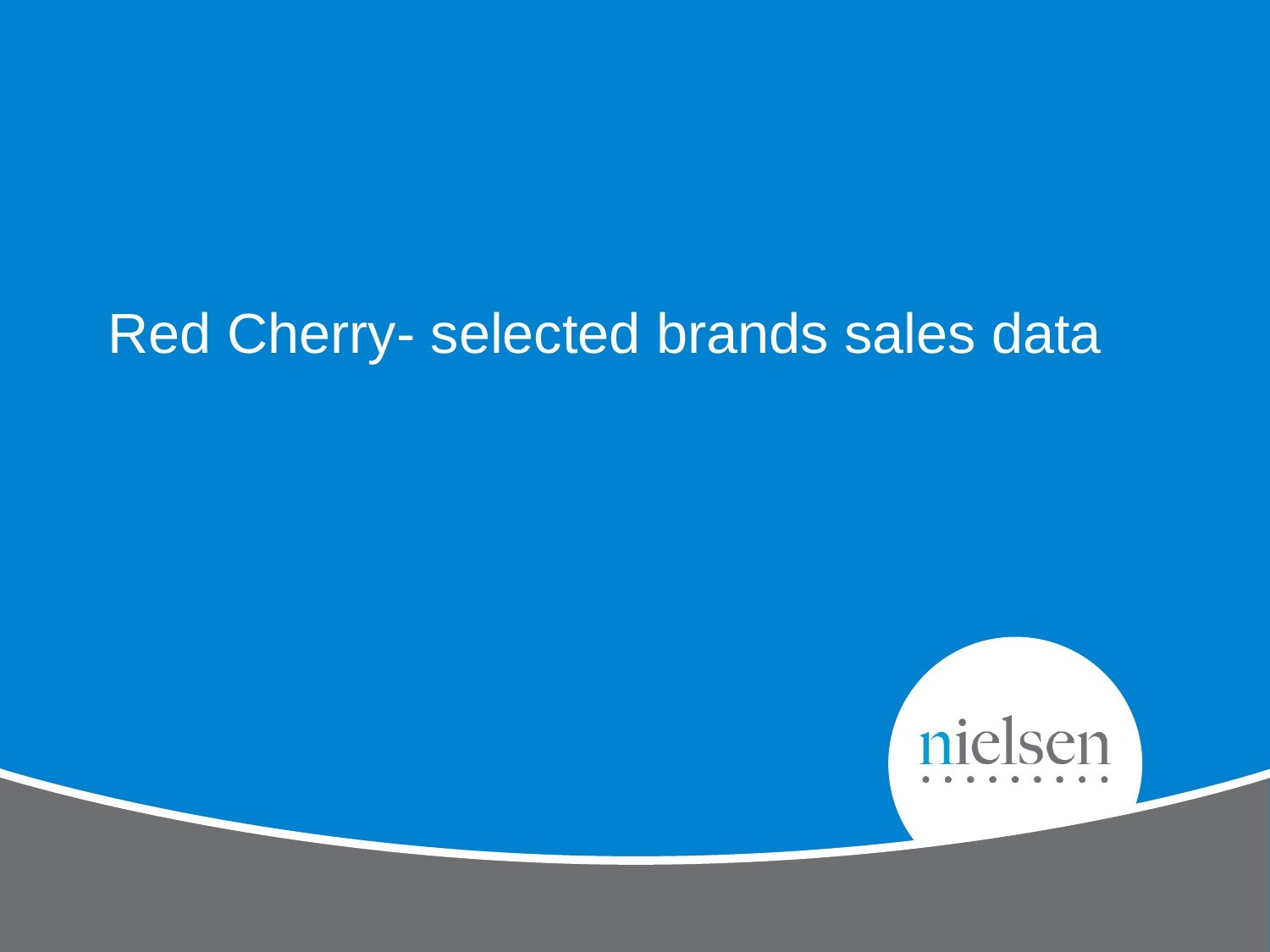

# Red Cherry- selected brands sales data